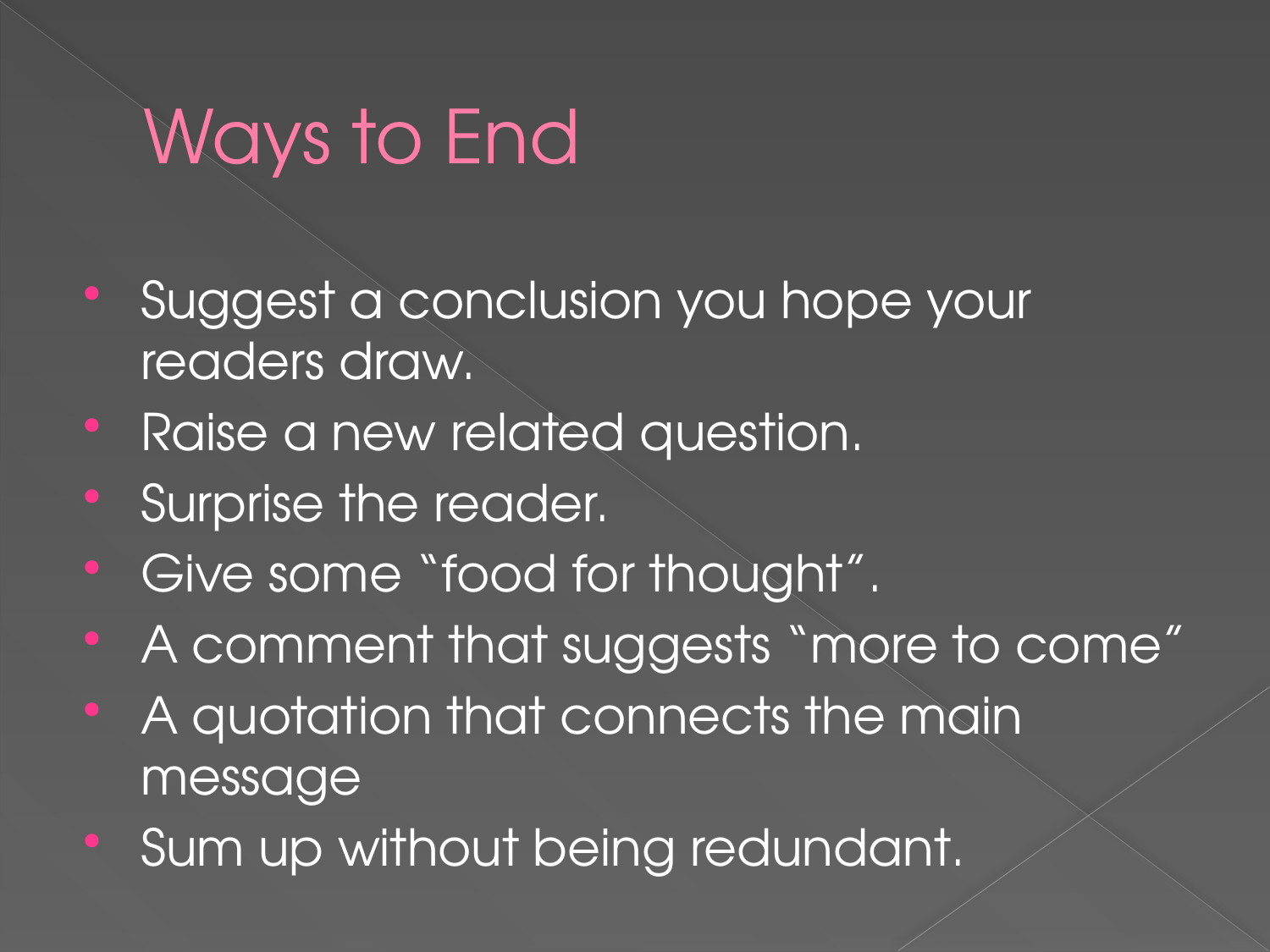

# Ways to End
Suggest a conclusion you hope your readers draw.
Raise a new related question.
Surprise the reader.
Give some “food for thought”.
A comment that suggests “more to come”
A quotation that connects the main message
Sum up without being redundant.